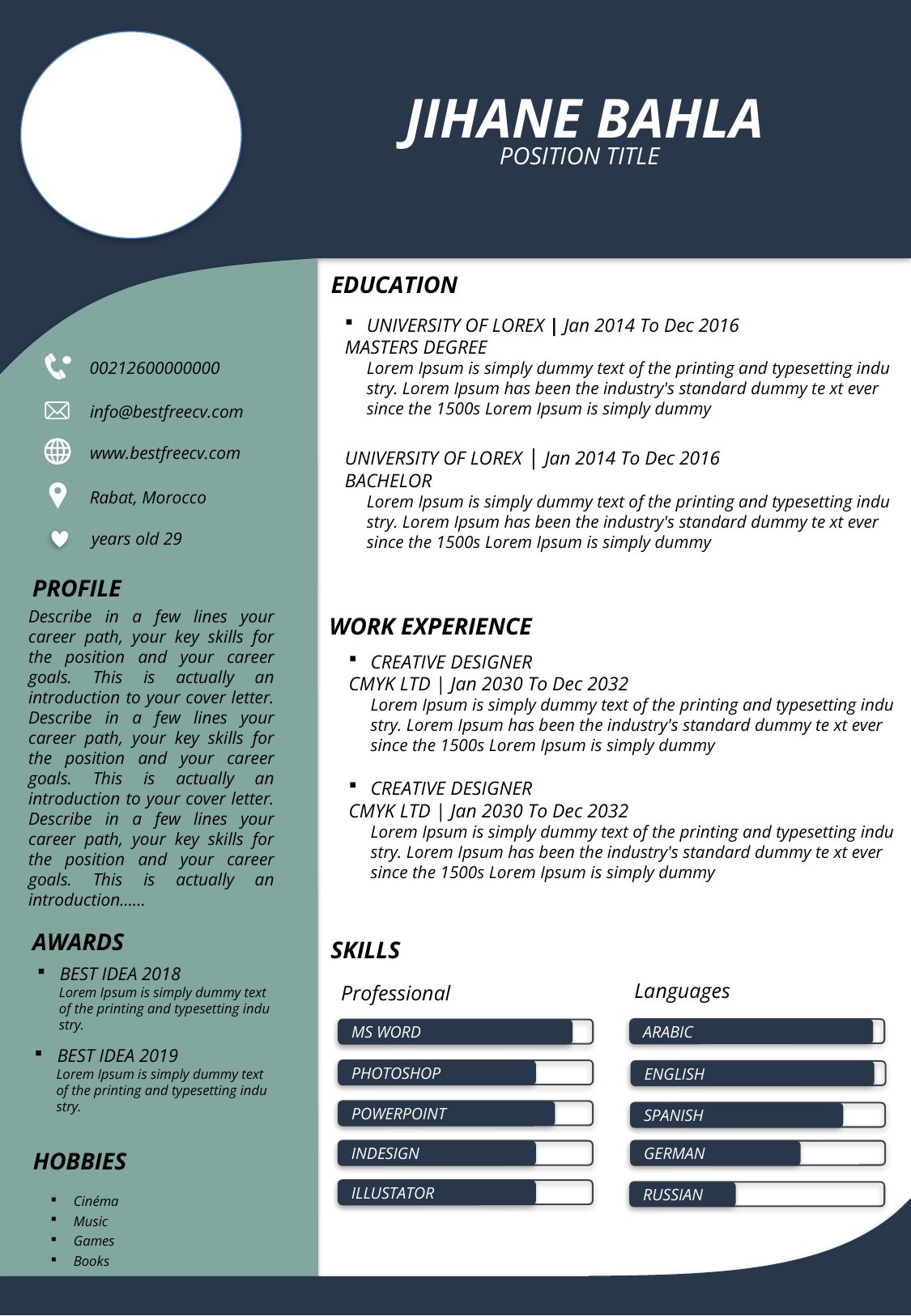

JIHANE BAHLA
POSITION TITLE

EDUCATION
UNIVERSITY OF LOREX | Jan 2014 To Dec 2016
MASTERS DEGREE
Lorem Ipsum is simply dummy text of the printing and typesetting indu stry. Lorem Ipsum has been the industry's standard dummy te xt ever since the 1500s Lorem Ipsum is simply dummy

UNIVERSITY OF LOREX | Jan 2014 To Dec 2016
BACHELOR
Lorem Ipsum is simply dummy text of the printing and typesetting indu stry. Lorem Ipsum has been the industry's standard dummy te xt ever since the 1500s Lorem Ipsum is simply dummy

00212600000000
info@bestfreecv.com
www.bestfreecv.com
Rabat, Morocco

29 years old

PROFILE
Describe in a few lines your career path, your key skills for the position and your career goals. This is actually an introduction to your cover letter. Describe in a few lines your career path, your key skills for the position and your career goals. This is actually an introduction to your cover letter. Describe in a few lines your career path, your key skills for the position and your career goals. This is actually an introduction……
WORK EXPERIENCE
CREATIVE DESIGNER
CMYK LTD | Jan 2030 To Dec 2032
Lorem Ipsum is simply dummy text of the printing and typesetting indu stry. Lorem Ipsum has been the industry's standard dummy te xt ever since the 1500s Lorem Ipsum is simply dummy

CREATIVE DESIGNER
CMYK LTD | Jan 2030 To Dec 2032
Lorem Ipsum is simply dummy text of the printing and typesetting indu stry. Lorem Ipsum has been the industry's standard dummy te xt ever since the 1500s Lorem Ipsum is simply dummy
AWARDS
SKILLS
BEST IDEA 2018
Lorem Ipsum is simply dummy text of the printing and typesetting indu stry.
BEST IDEA 2019
Lorem Ipsum is simply dummy text of the printing and typesetting indu stry.
Languages
Professional

ARABIC

ENGLISH

SPANISH

GERMAN

RUSSIAN

MS WORD

PHOTOSHOP

POWERPOINT

INDESIGN

ILLUSTATOR
HOBBIES
| Cinéma Music Games Books |
| --- |